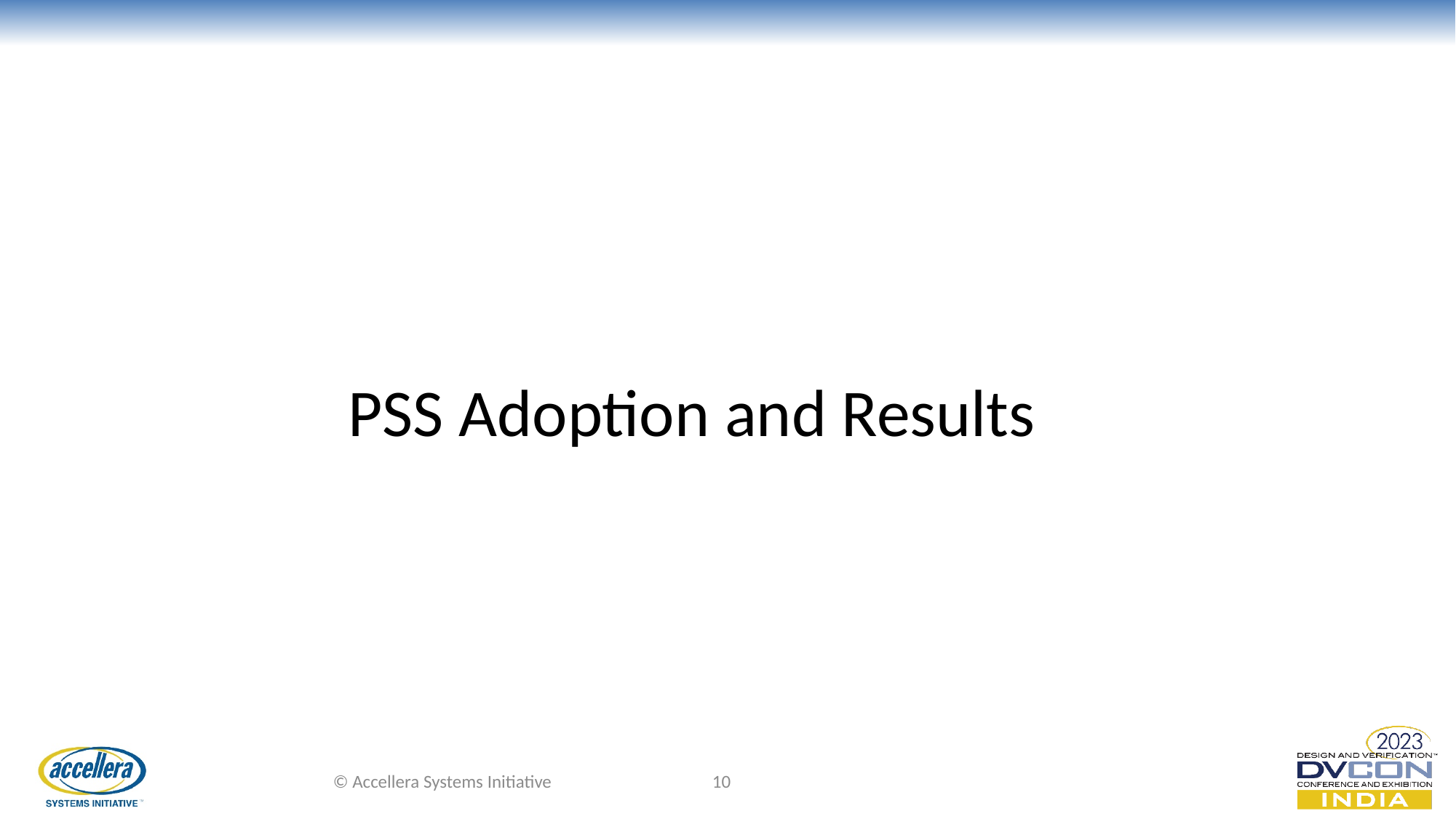

# PSS Adoption and Results
© Accellera Systems Initiative
10